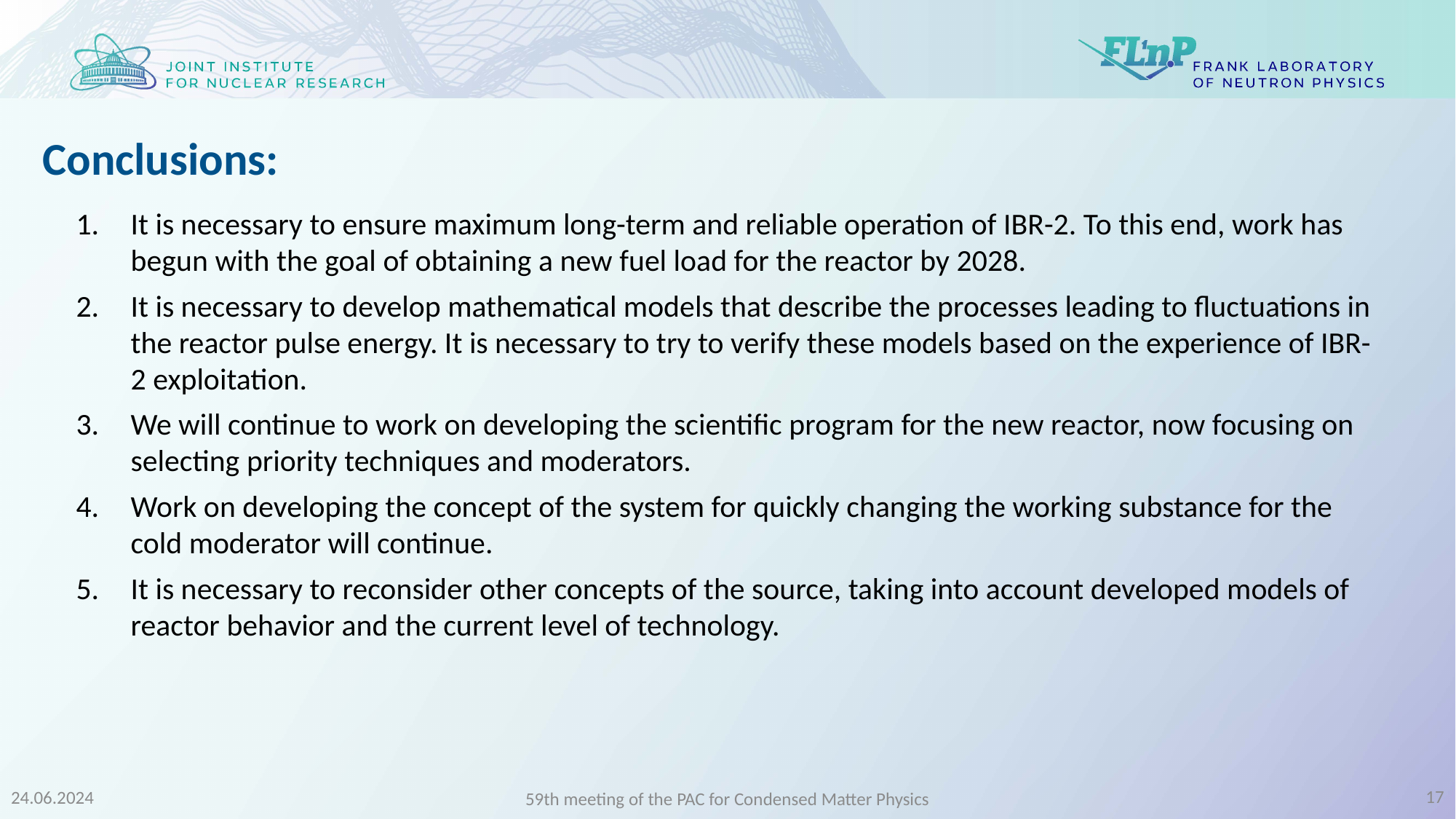

Conclusions:
It is necessary to ensure maximum long-term and reliable operation of IBR-2. To this end, work has begun with the goal of obtaining a new fuel load for the reactor by 2028.
It is necessary to develop mathematical models that describe the processes leading to fluctuations in the reactor pulse energy. It is necessary to try to verify these models based on the experience of IBR-2 exploitation.
We will continue to work on developing the scientific program for the new reactor, now focusing on selecting priority techniques and moderators.
Work on developing the concept of the system for quickly changing the working substance for the cold moderator will continue.
It is necessary to reconsider other concepts of the source, taking into account developed models of reactor behavior and the current level of technology.
17
24.06.2024
59th meeting of the PAC for Condensed Matter Physics